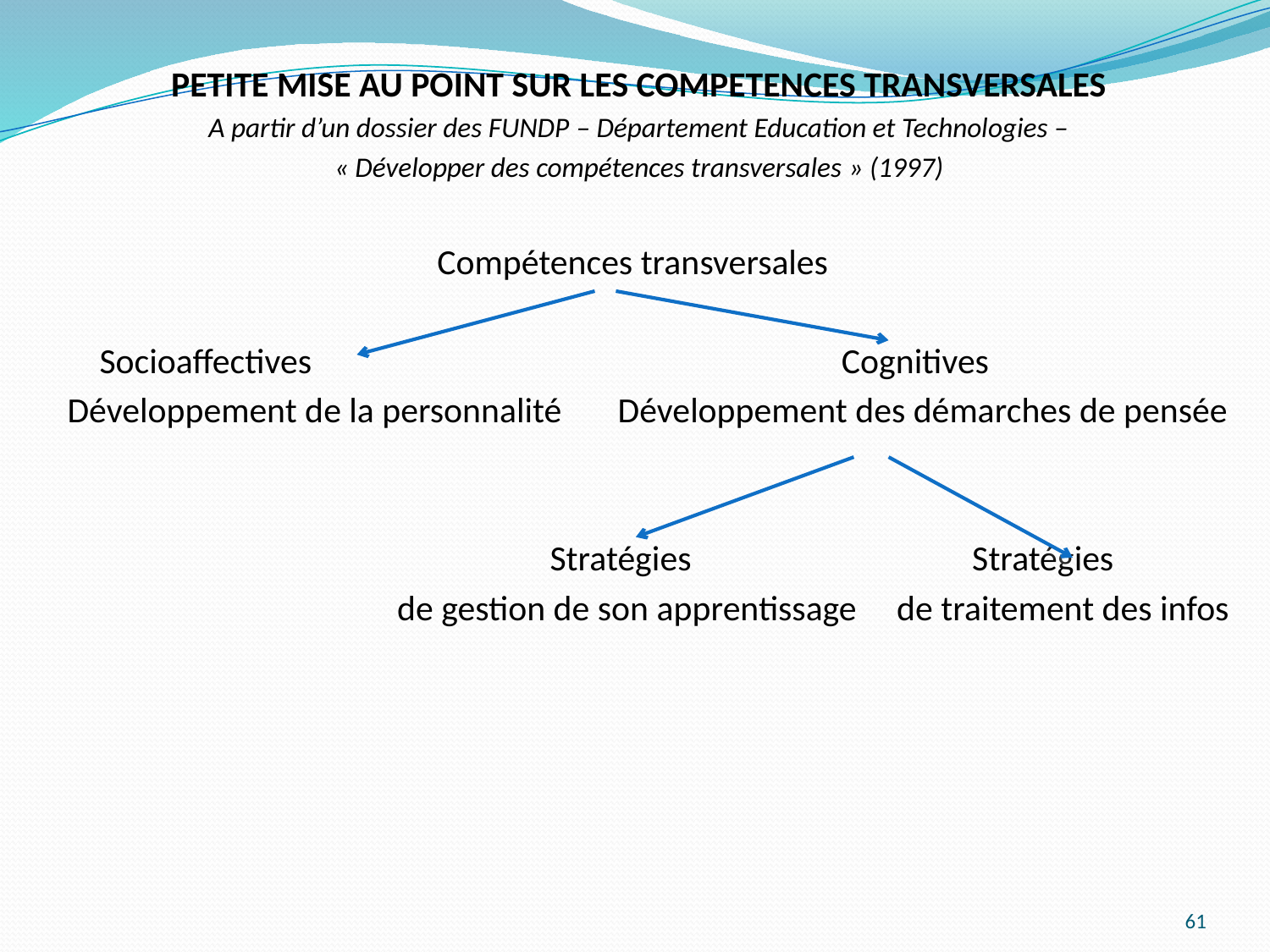

PETITE MISE AU POINT SUR LES COMPETENCES TRANSVERSALES
A partir d’un dossier des FUNDP – Département Education et Technologies –
« Développer des compétences transversales » (1997)

                                                 Compétences transversales

       Socioaffectives                                                                  Cognitives
   Développement de la personnalité       Développement des démarches de pensée

                                                               Stratégies                                   Stratégies
                                            de gestion de son apprentissage     de traitement des infos

61